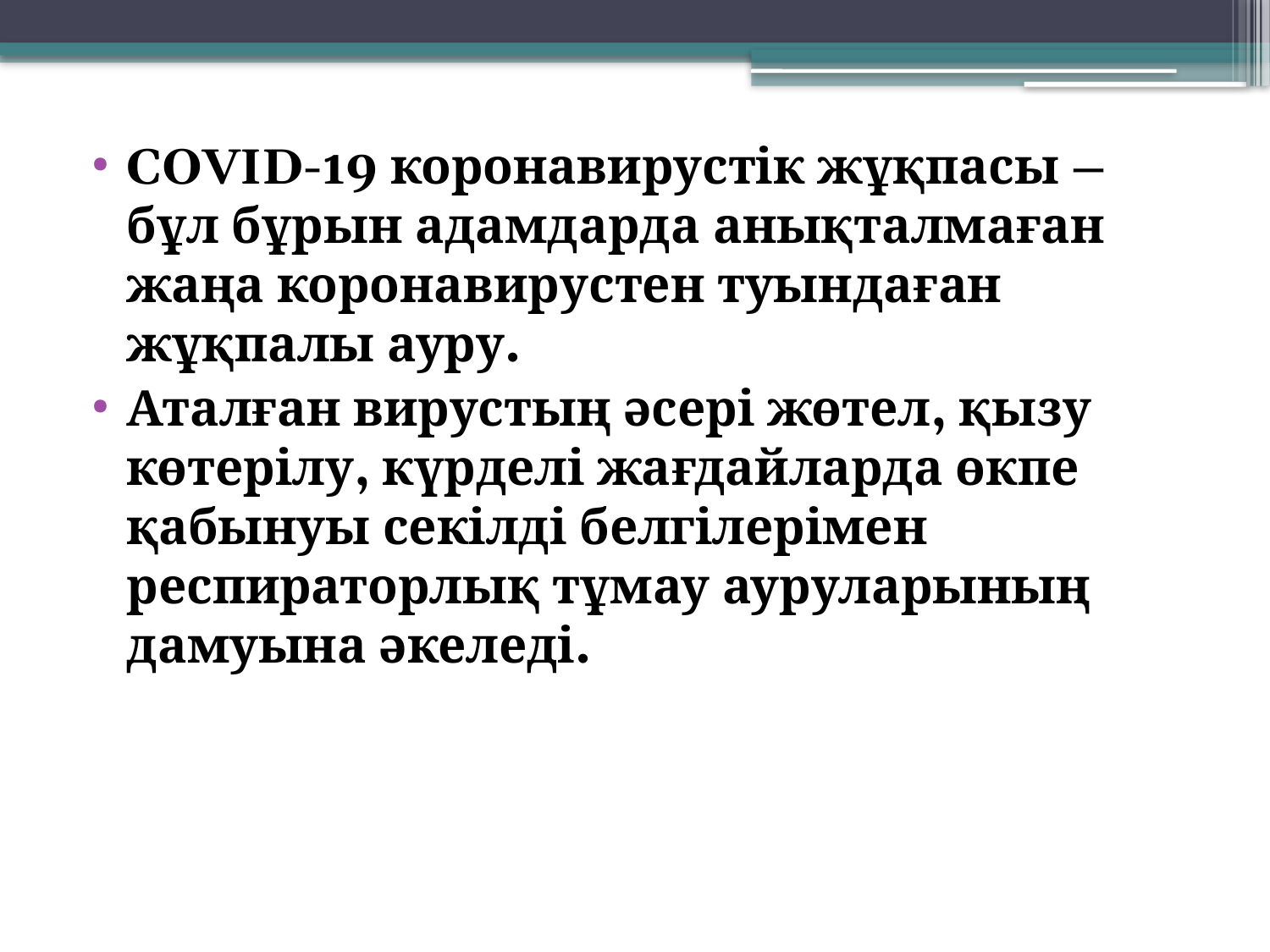

COVID-19 коронавирустік жұқпасы – бұл бұрын адамдарда анықталмаған жаңа коронавирустен туындаған жұқпалы ауру.
Аталған вирустың әсері жөтел, қызу көтерілу, күрделі жағдайларда өкпе қабынуы секілді белгілерімен респираторлық тұмау ауруларының дамуына әкеледі.